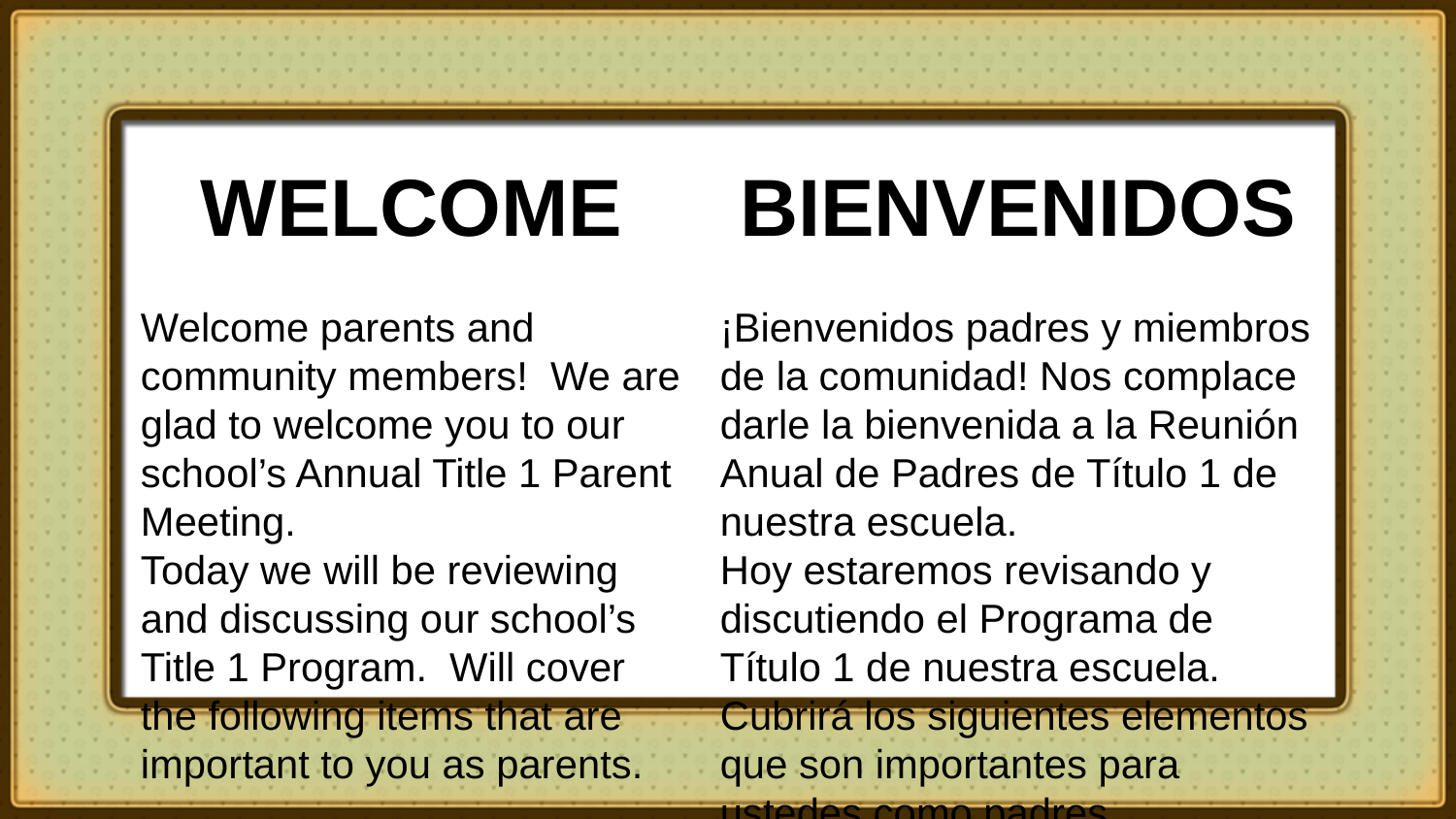

WELCOME

Welcome parents and community members!  We are glad to welcome you to our school’s Annual Title 1 Parent Meeting.
Today we will be reviewing and discussing our school’s Title 1 Program.  Will cover the following items that are important to you as parents.
BIENVENIDOS

¡Bienvenidos padres y miembros de la comunidad! Nos complace darle la bienvenida a la Reunión Anual de Padres de Título 1 de nuestra escuela.
Hoy estaremos revisando y discutiendo el Programa de Título 1 de nuestra escuela. Cubrirá los siguientes elementos que son importantes para ustedes como padres.